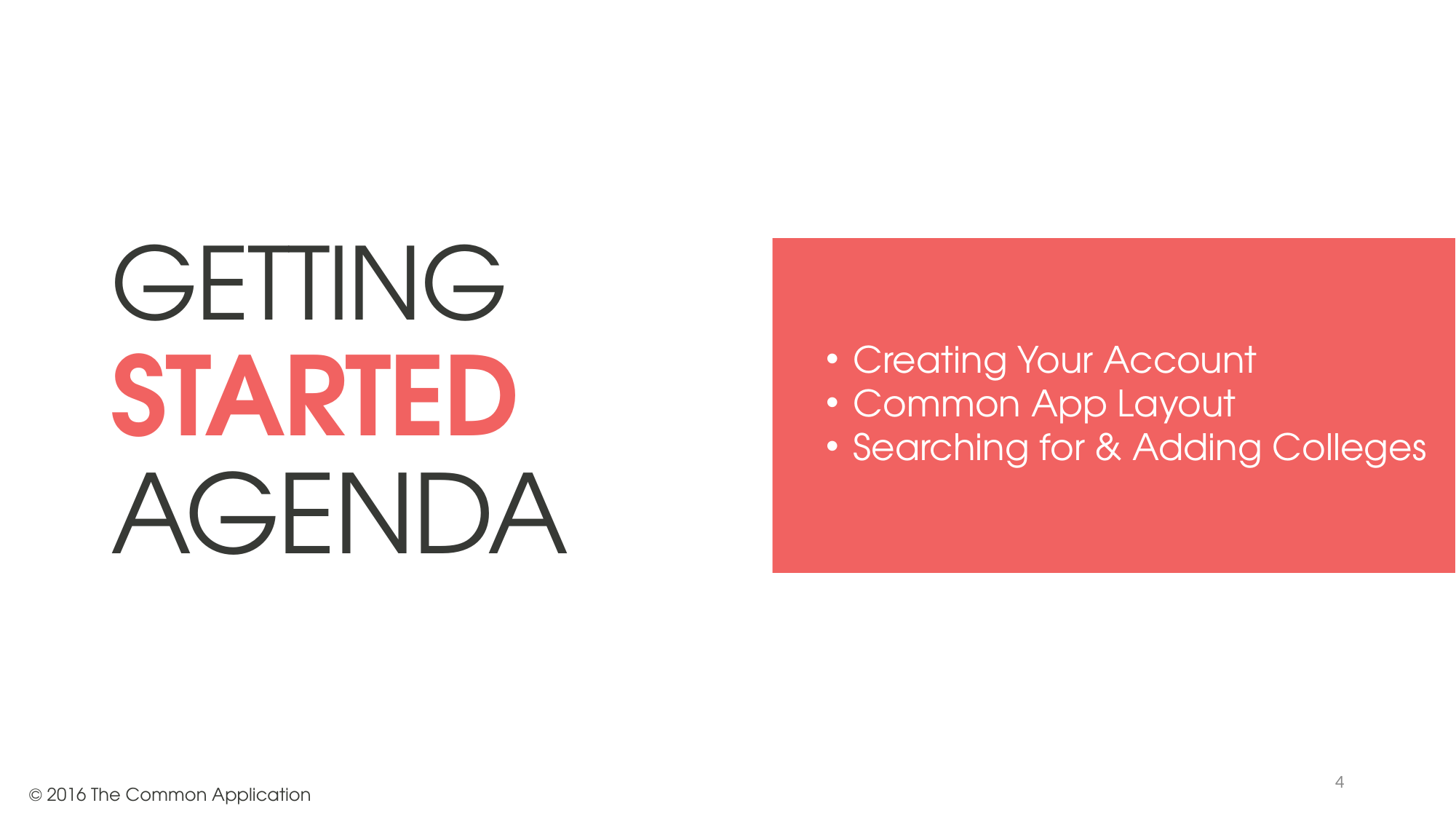

# GETTING STARTED AGENDA
Creating Your Account
Common App Layout
Searching for & Adding Colleges
4
© 2016 The Common Application